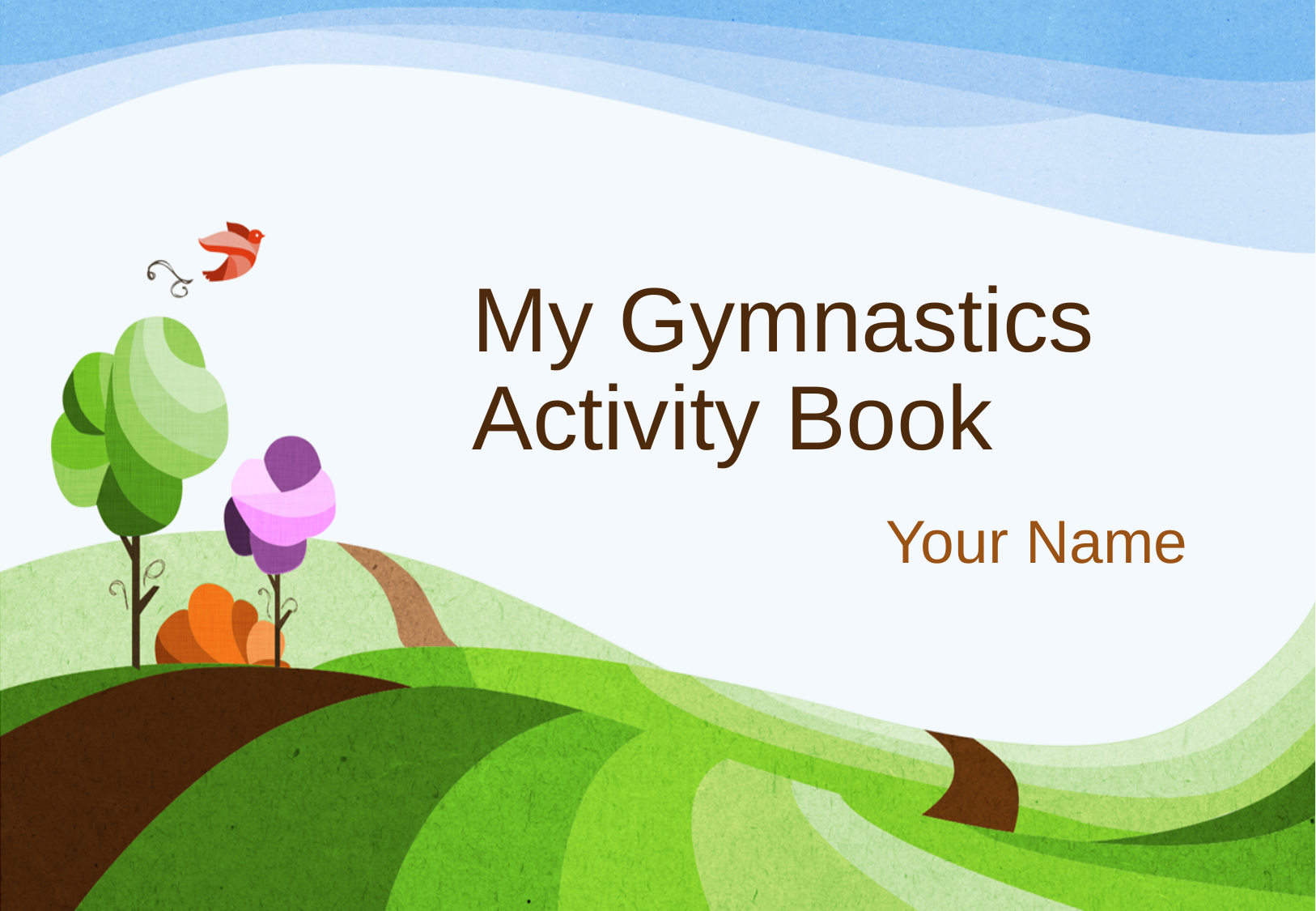

# My Gymnastics Activity Book
Your Name